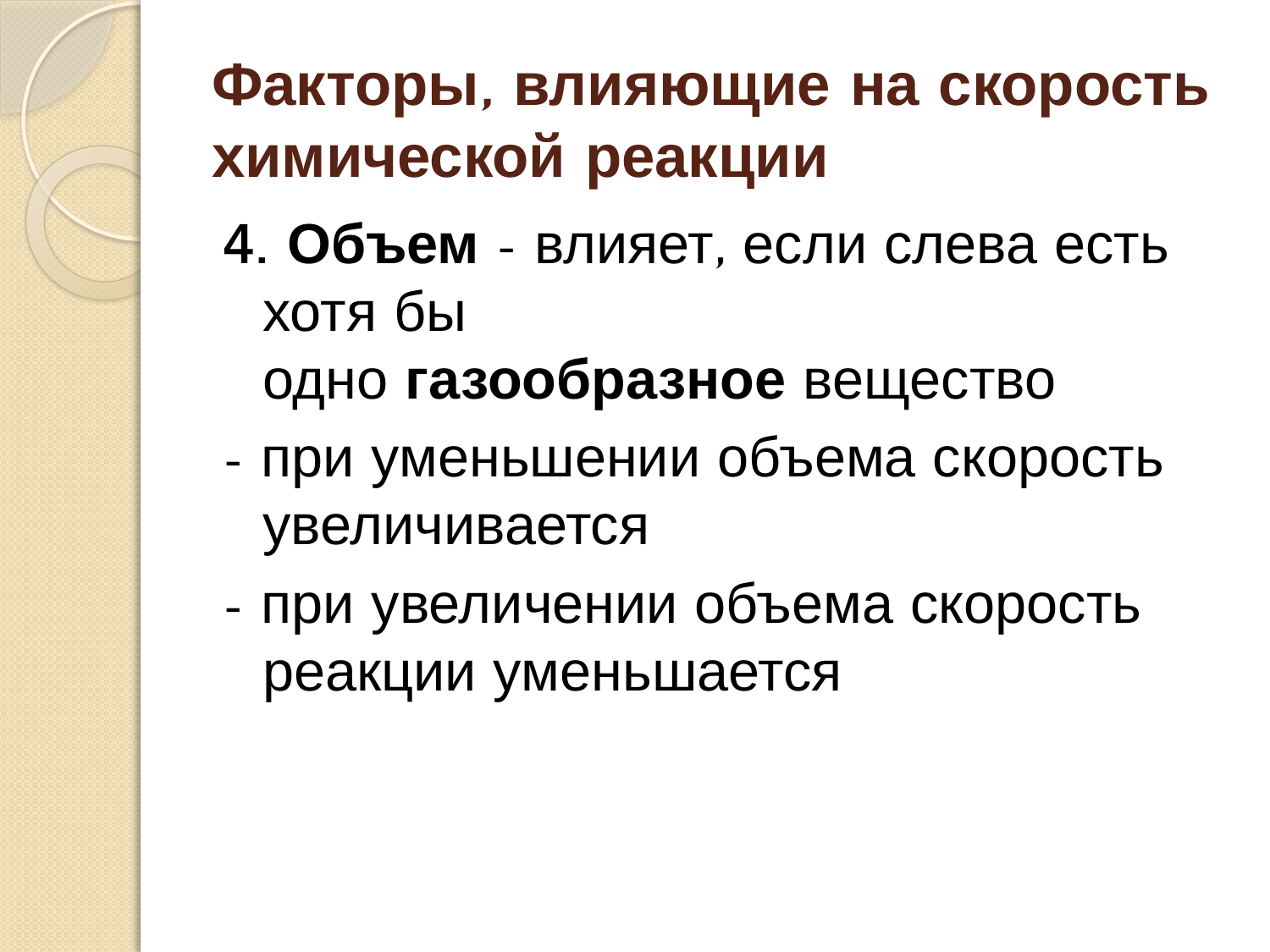

# Факторы, влияющие на скорость химической реакции
4. Объем - влияет, если слева есть хотя бы одно газообразное вещество
- при уменьшении объема скорость увеличивается
- при увеличении объема скорость реакции уменьшается